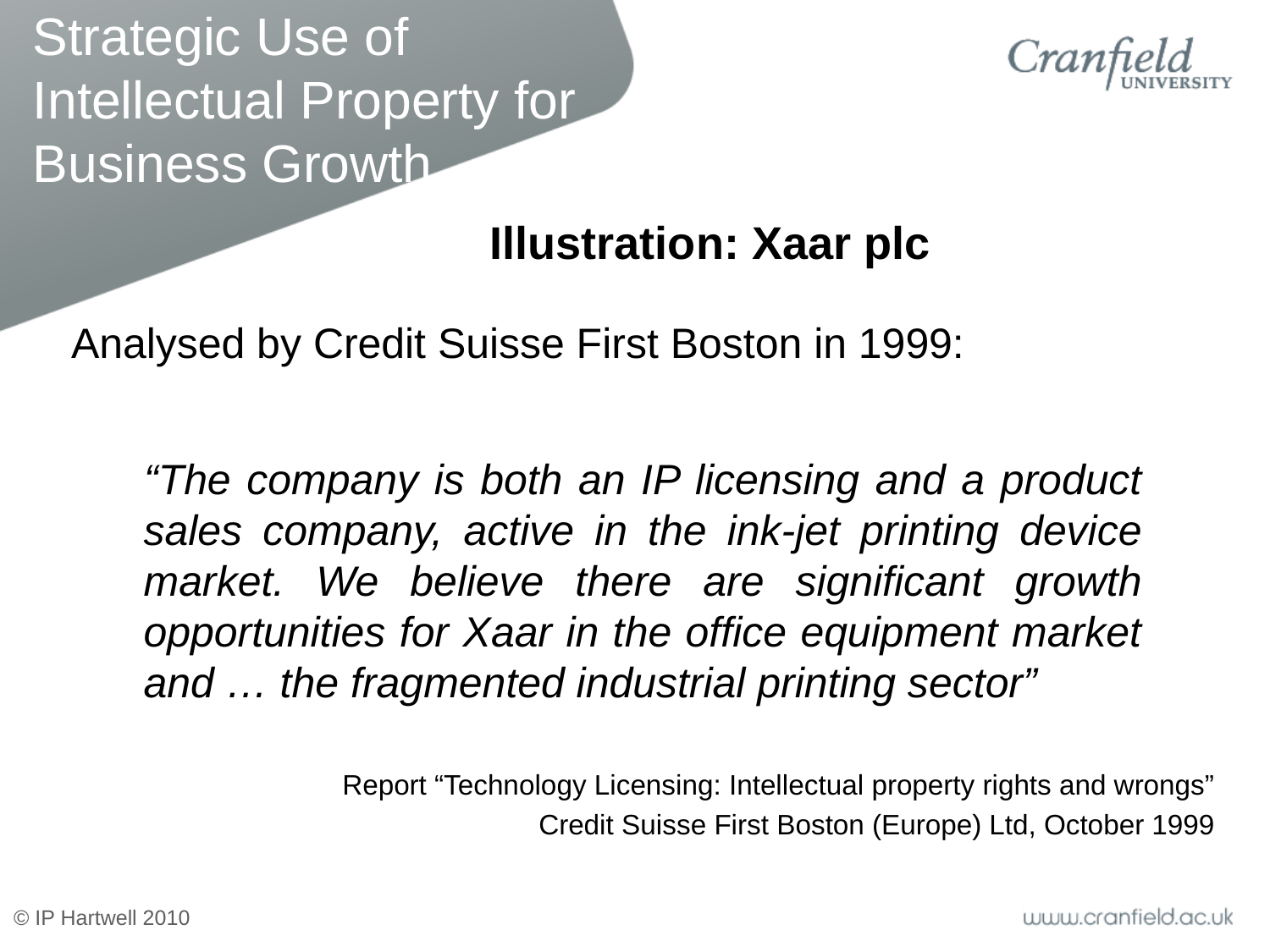

# Strategic Use of Intellectual Property for Business Growth
			Illustration: Xaar plc

Analysed by Credit Suisse First Boston in 1999:

 Report “Technology Licensing: Intellectual property rights and wrongs”
Credit Suisse First Boston (Europe) Ltd, October 1999
“The company is both an IP licensing and a product sales company, active in the ink-jet printing device market. We believe there are significant growth opportunities for Xaar in the office equipment market and … the fragmented industrial printing sector”
© IP Hartwell 2010